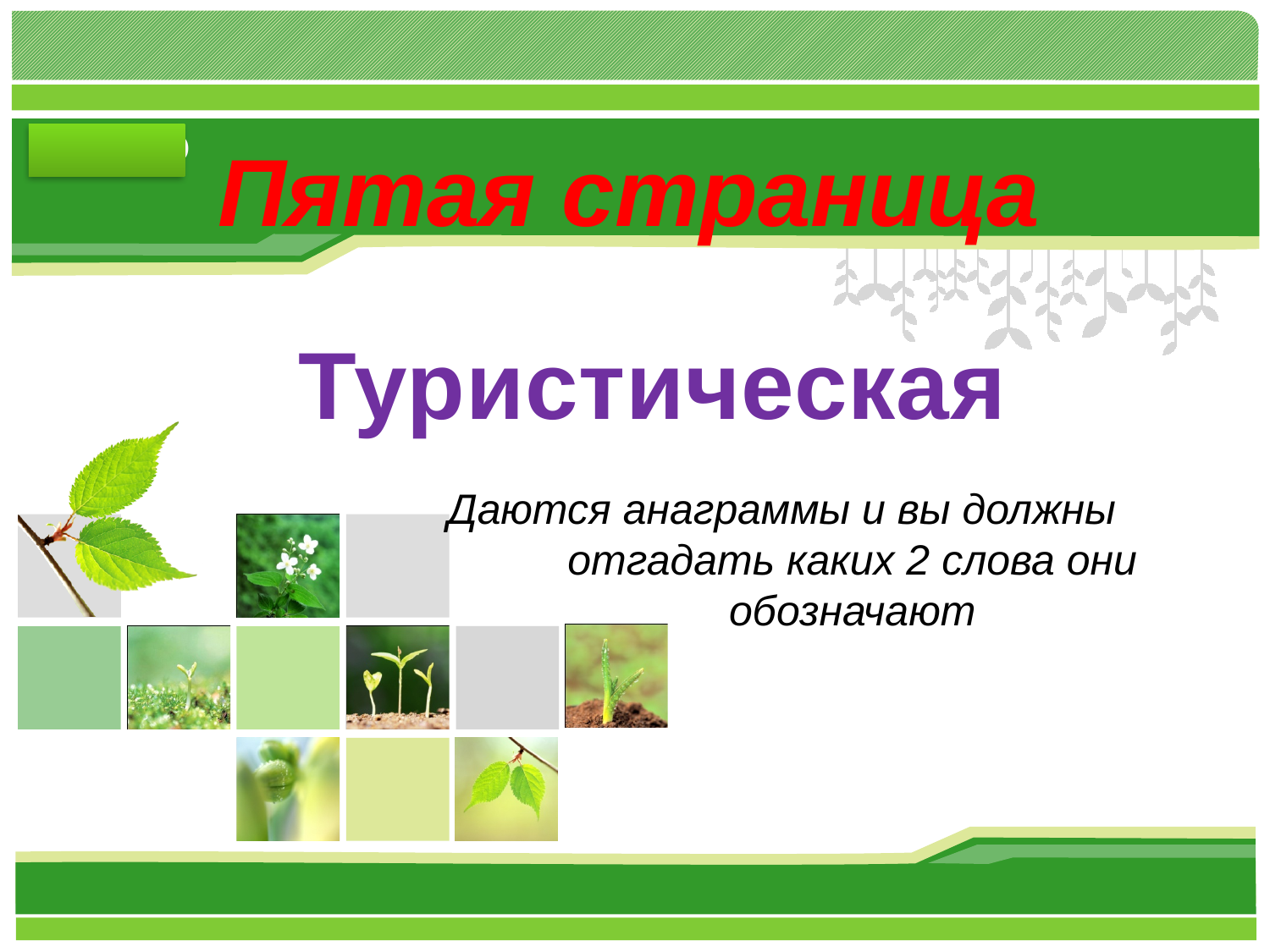

Пятая страница
Туристическая
Даются анаграммы и вы должны
отгадать каких 2 слова они обозначают